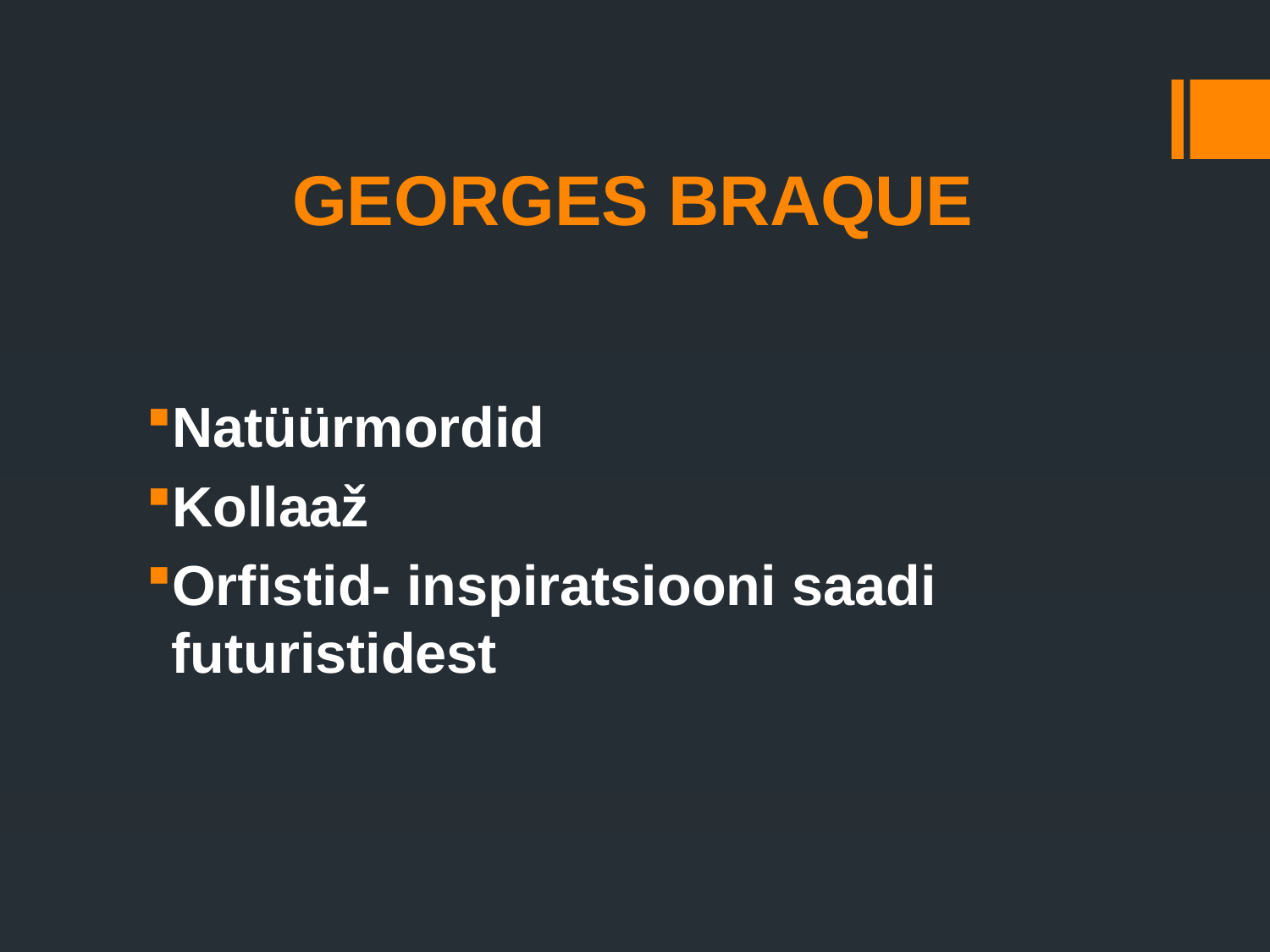

# GEORGES BRAQUE
Natüürmordid
Kollaaž
Orfistid- inspiratsiooni saadi futuristidest